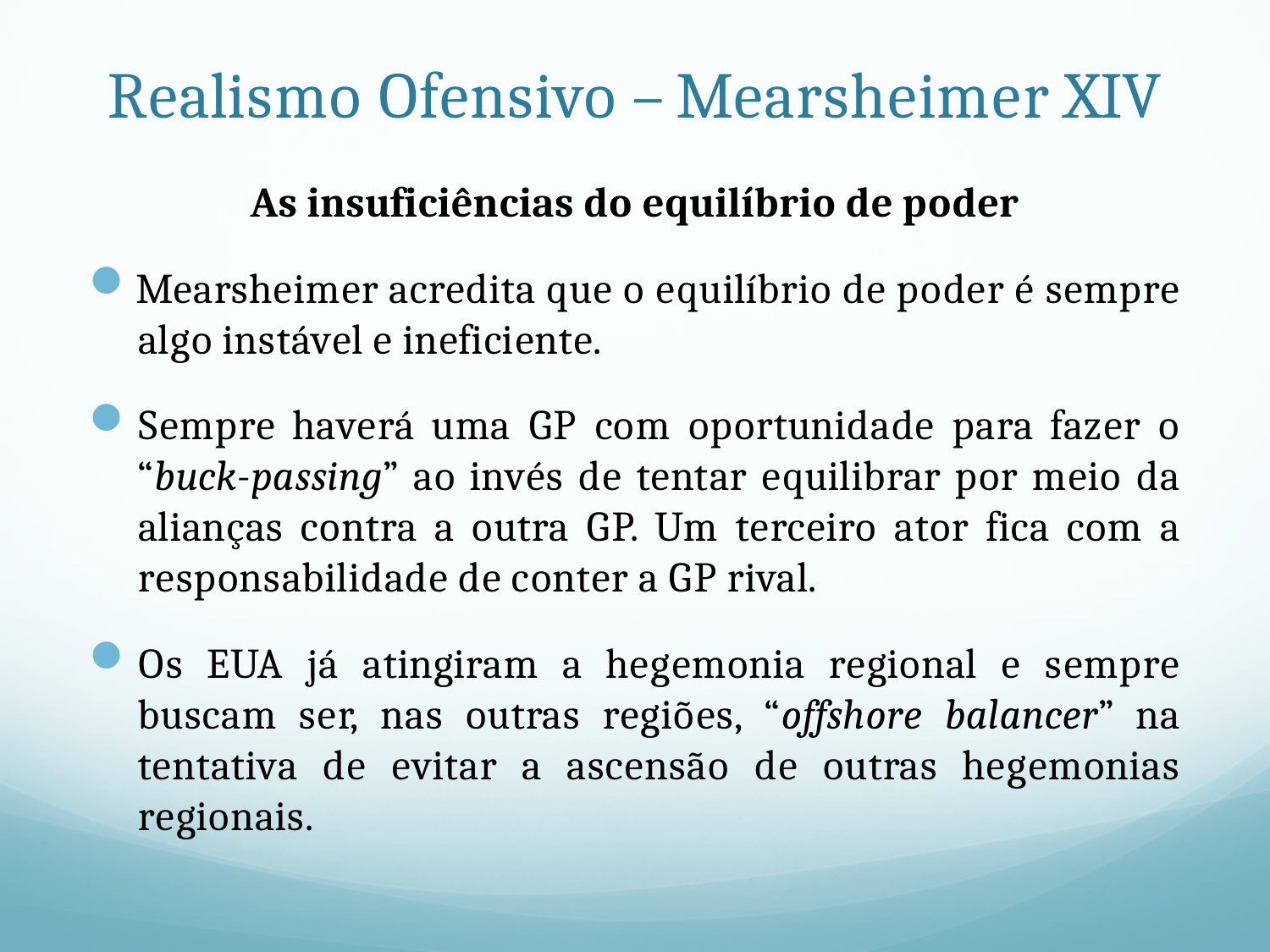

# Realismo Ofensivo – Mearsheimer XIV
As insuficiências do equilíbrio de poder
Mearsheimer acredita que o equilíbrio de poder é sempre algo instável e ineficiente.
Sempre haverá uma GP com oportunidade para fazer o “buck-passing” ao invés de tentar equilibrar por meio da alianças contra a outra GP. Um terceiro ator fica com a responsabilidade de conter a GP rival.
Os EUA já atingiram a hegemonia regional e sempre buscam ser, nas outras regiões, “offshore balancer” na tentativa de evitar a ascensão de outras hegemonias regionais.